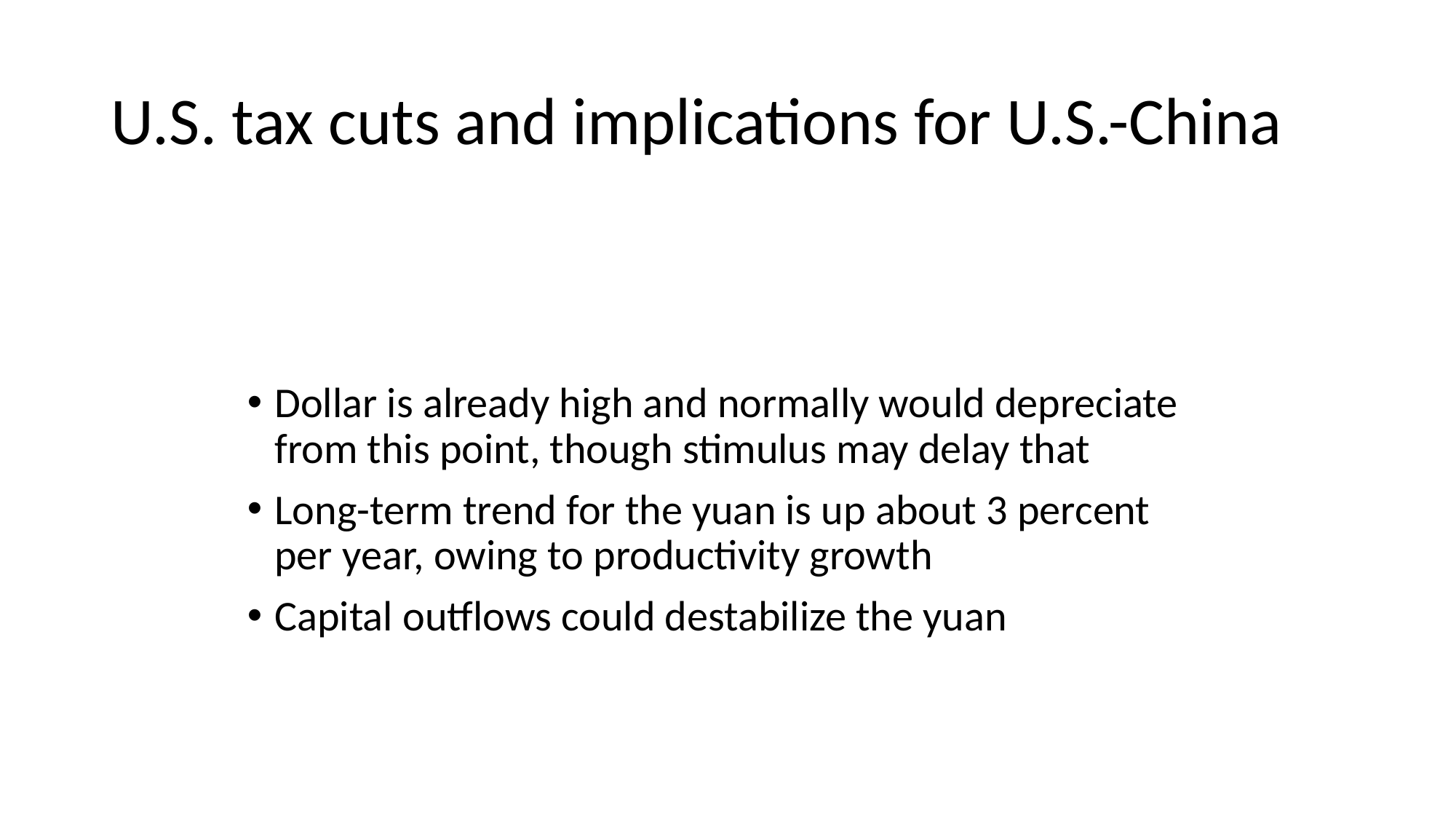

# U.S. tax cuts and implications for U.S.-China

Dollar is already high and normally would depreciate from this point, though stimulus may delay that
Long-term trend for the yuan is up about 3 percent per year, owing to productivity growth
Capital outflows could destabilize the yuan